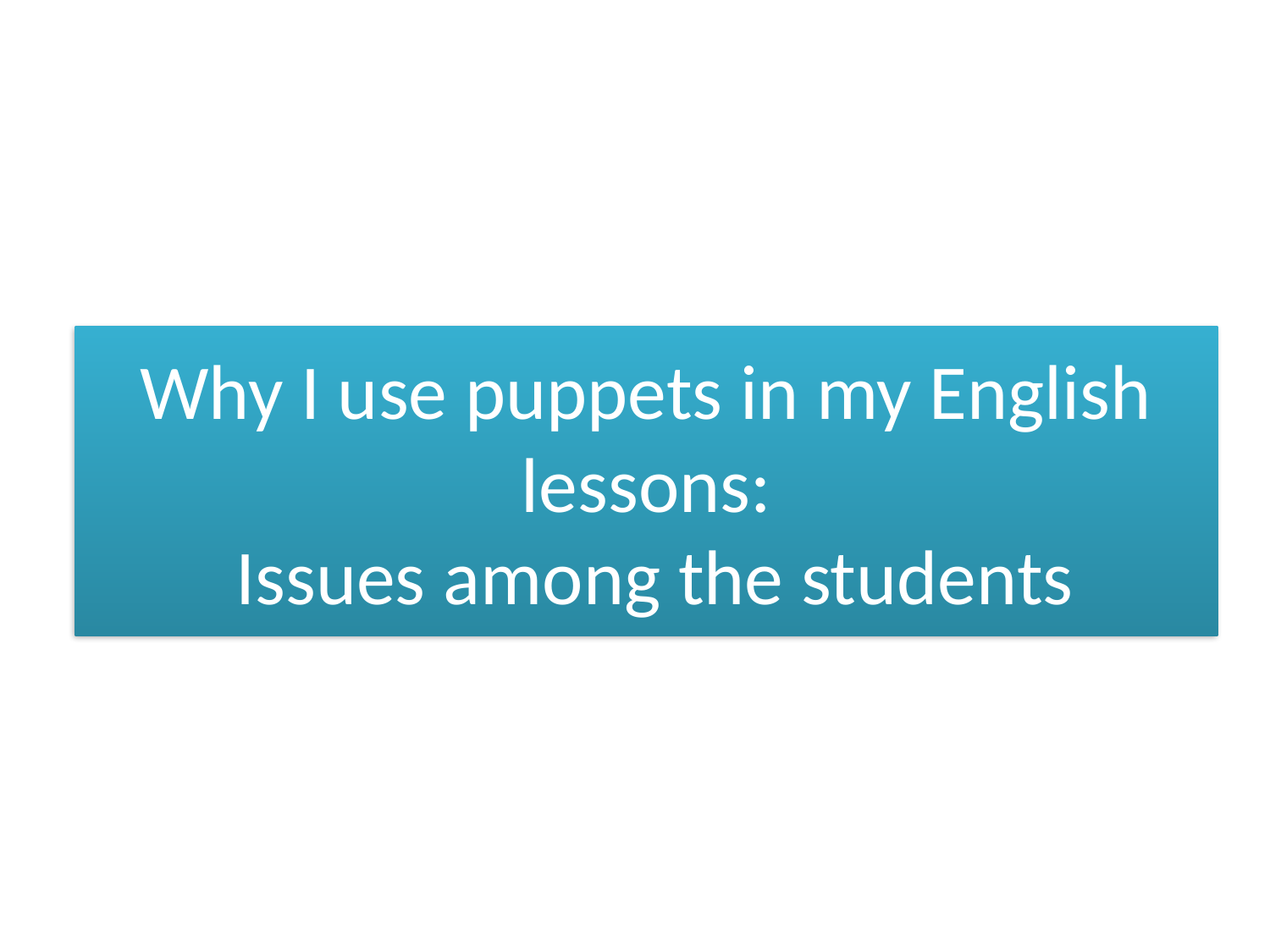

# Why I use puppets in my English lessons: Issues among the students